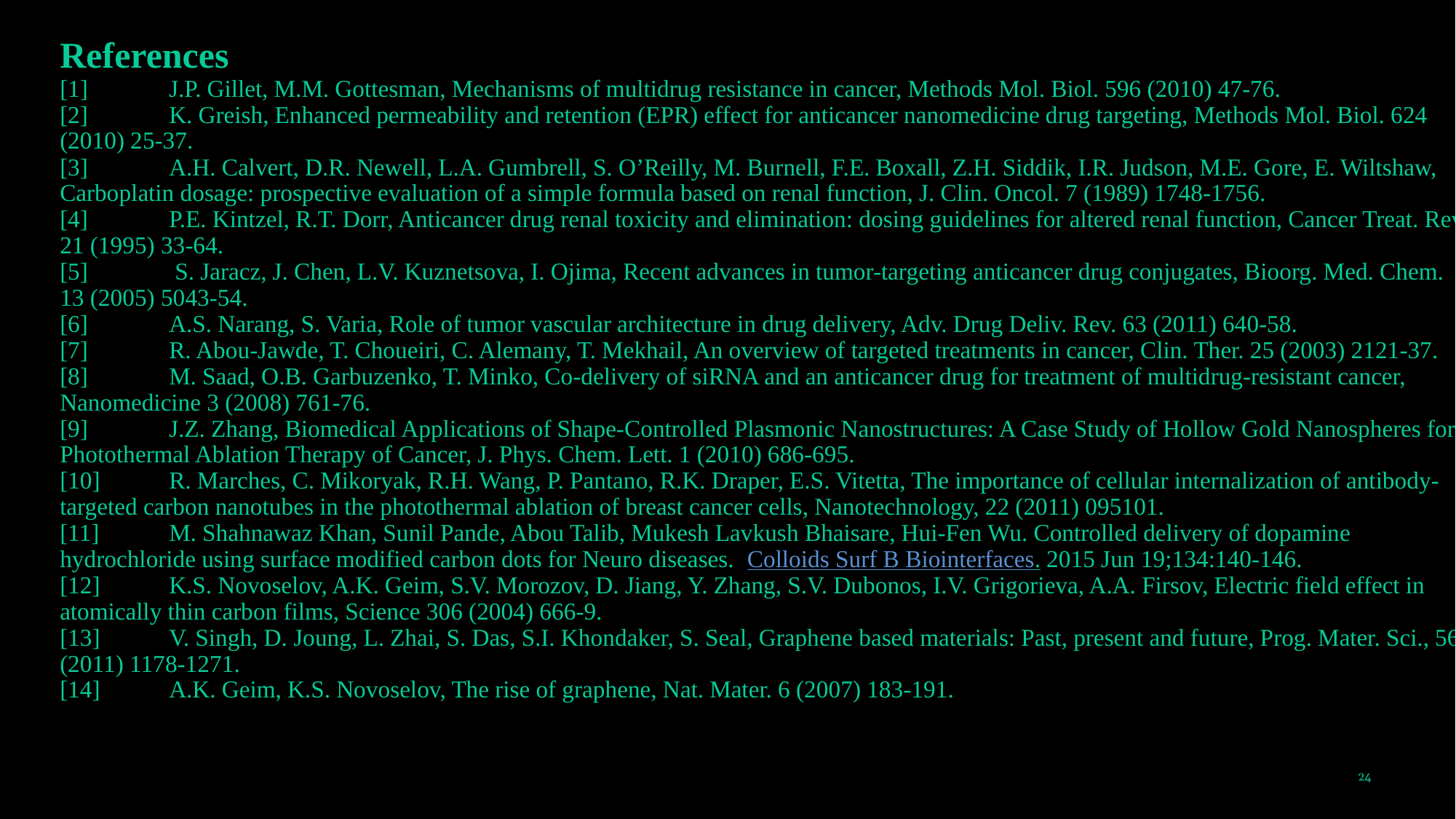

# References [1]	J.P. Gillet, M.M. Gottesman, Mechanisms of multidrug resistance in cancer, Methods Mol. Biol. 596 (2010) 47-76. [2]	K. Greish, Enhanced permeability and retention (EPR) effect for anticancer nanomedicine drug targeting, Methods Mol. Biol. 624 (2010) 25-37. [3]	A.H. Calvert, D.R. Newell, L.A. Gumbrell, S. O’Reilly, M. Burnell, F.E. Boxall, Z.H. Siddik, I.R. Judson, M.E. Gore, E. Wiltshaw, Carboplatin dosage: prospective evaluation of a simple formula based on renal function, J. Clin. Oncol. 7 (1989) 1748-1756. [4]	P.E. Kintzel, R.T. Dorr, Anticancer drug renal toxicity and elimination: dosing guidelines for altered renal function, Cancer Treat. Rev. 21 (1995) 33-64. [5]	 S. Jaracz, J. Chen, L.V. Kuznetsova, I. Ojima, Recent advances in tumor-targeting anticancer drug conjugates, Bioorg. Med. Chem. 13 (2005) 5043-54. [6]	A.S. Narang, S. Varia, Role of tumor vascular architecture in drug delivery, Adv. Drug Deliv. Rev. 63 (2011) 640-58. [7]	R. Abou-Jawde, T. Choueiri, C. Alemany, T. Mekhail, An overview of targeted treatments in cancer, Clin. Ther. 25 (2003) 2121-37. [8]	M. Saad, O.B. Garbuzenko, T. Minko, Co-delivery of siRNA and an anticancer drug for treatment of multidrug-resistant cancer, Nanomedicine 3 (2008) 761-76. [9]	J.Z. Zhang, Biomedical Applications of Shape-Controlled Plasmonic Nanostructures: A Case Study of Hollow Gold Nanospheres for Photothermal Ablation Therapy of Cancer, J. Phys. Chem. Lett. 1 (2010) 686-695. [10]	R. Marches, C. Mikoryak, R.H. Wang, P. Pantano, R.K. Draper, E.S. Vitetta, The importance of cellular internalization of antibody-targeted carbon nanotubes in the photothermal ablation of breast cancer cells, Nanotechnology, 22 (2011) 095101. [11]	M. Shahnawaz Khan, Sunil Pande, Abou Talib, Mukesh Lavkush Bhaisare, Hui-Fen Wu. Controlled delivery of dopamine hydrochloride using surface modified carbon dots for Neuro diseases.  Colloids Surf B Biointerfaces. 2015 Jun 19;134:140-146. [12]	K.S. Novoselov, A.K. Geim, S.V. Morozov, D. Jiang, Y. Zhang, S.V. Dubonos, I.V. Grigorieva, A.A. Firsov, Electric field effect in atomically thin carbon films, Science 306 (2004) 666-9. [13]	V. Singh, D. Joung, L. Zhai, S. Das, S.I. Khondaker, S. Seal, Graphene based materials: Past, present and future, Prog. Mater. Sci., 56 (2011) 1178-1271. [14]	A.K. Geim, K.S. Novoselov, The rise of graphene, Nat. Mater. 6 (2007) 183-191.
24